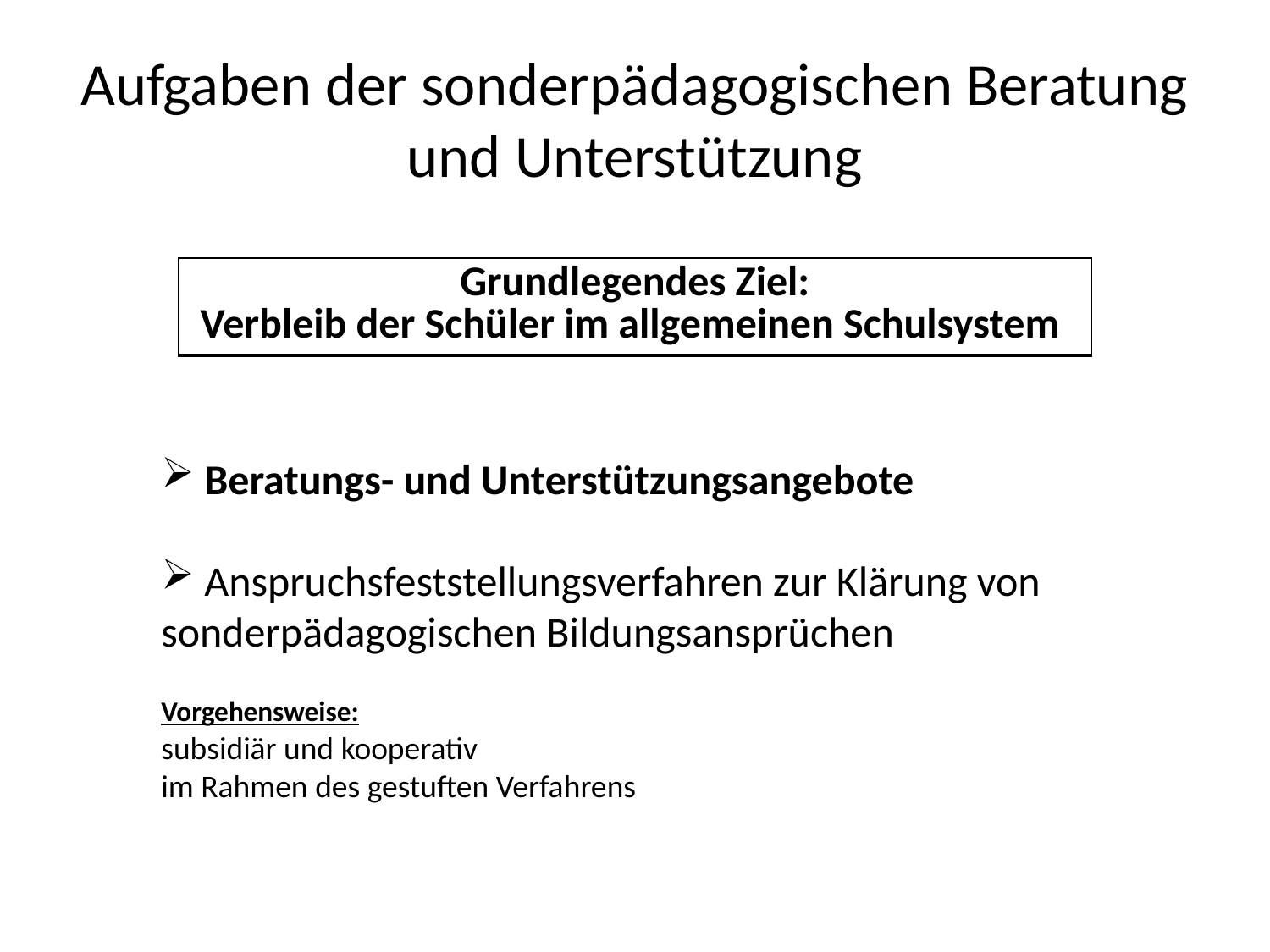

# Aufgaben der sonderpädagogischen Beratung und Unterstützung
| Grundlegendes Ziel: Verbleib der Schüler im allgemeinen Schulsystem |
| --- |
 Beratungs- und Unterstützungsangebote

 Anspruchsfeststellungsverfahren zur Klärung von sonderpädagogischen Bildungsansprüchen

Vorgehensweise:
subsidiär und kooperativ
im Rahmen des gestuften Verfahrens